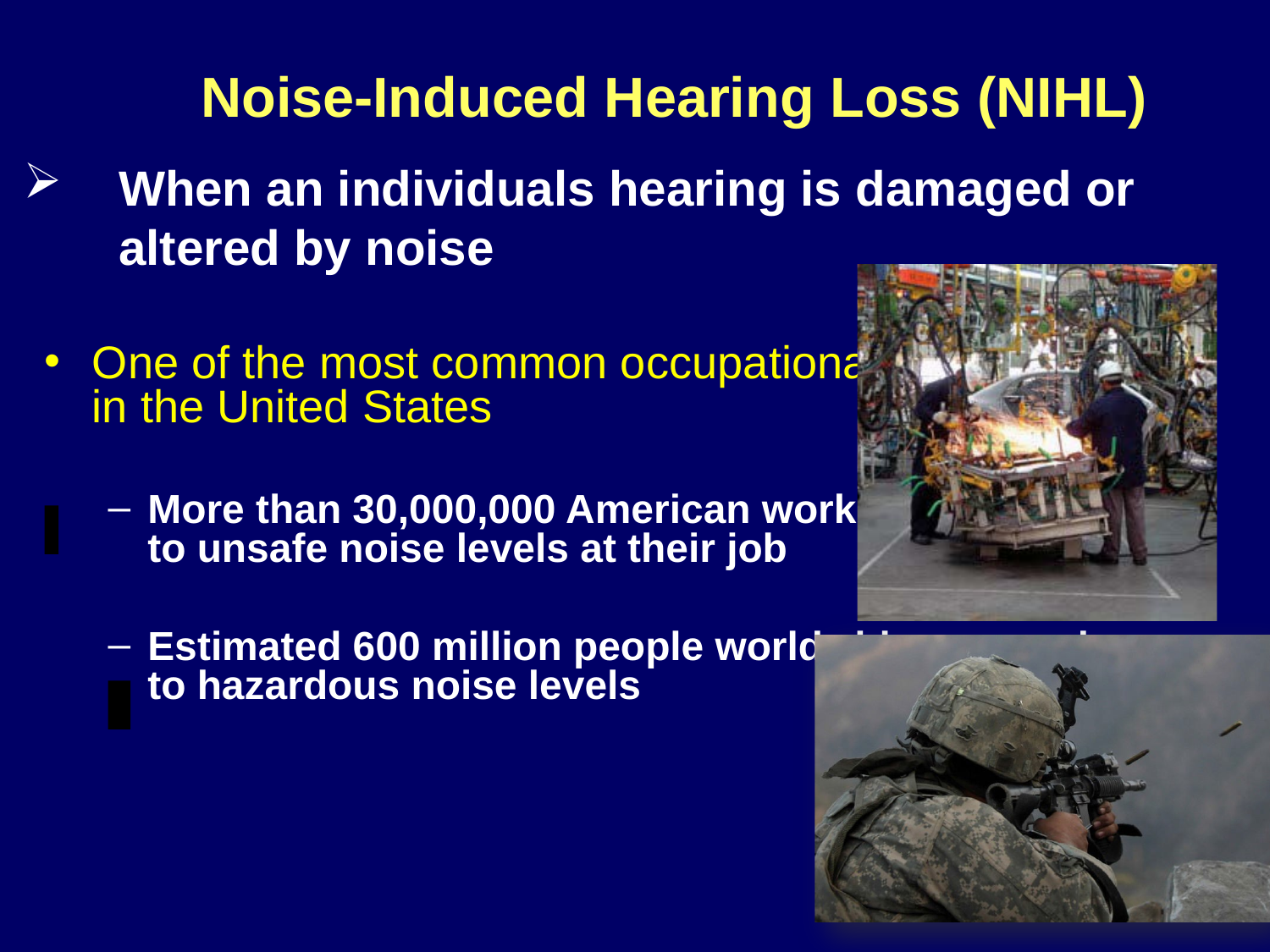

# Noise-Induced Hearing Loss (NIHL)
When an individuals hearing is damaged or altered by noise

One of the most common occupational disabilities in the United States

More than 30,000,000 American workers exposed to unsafe noise levels at their job

Estimated 600 million people worldwide exposed to hazardous noise levels